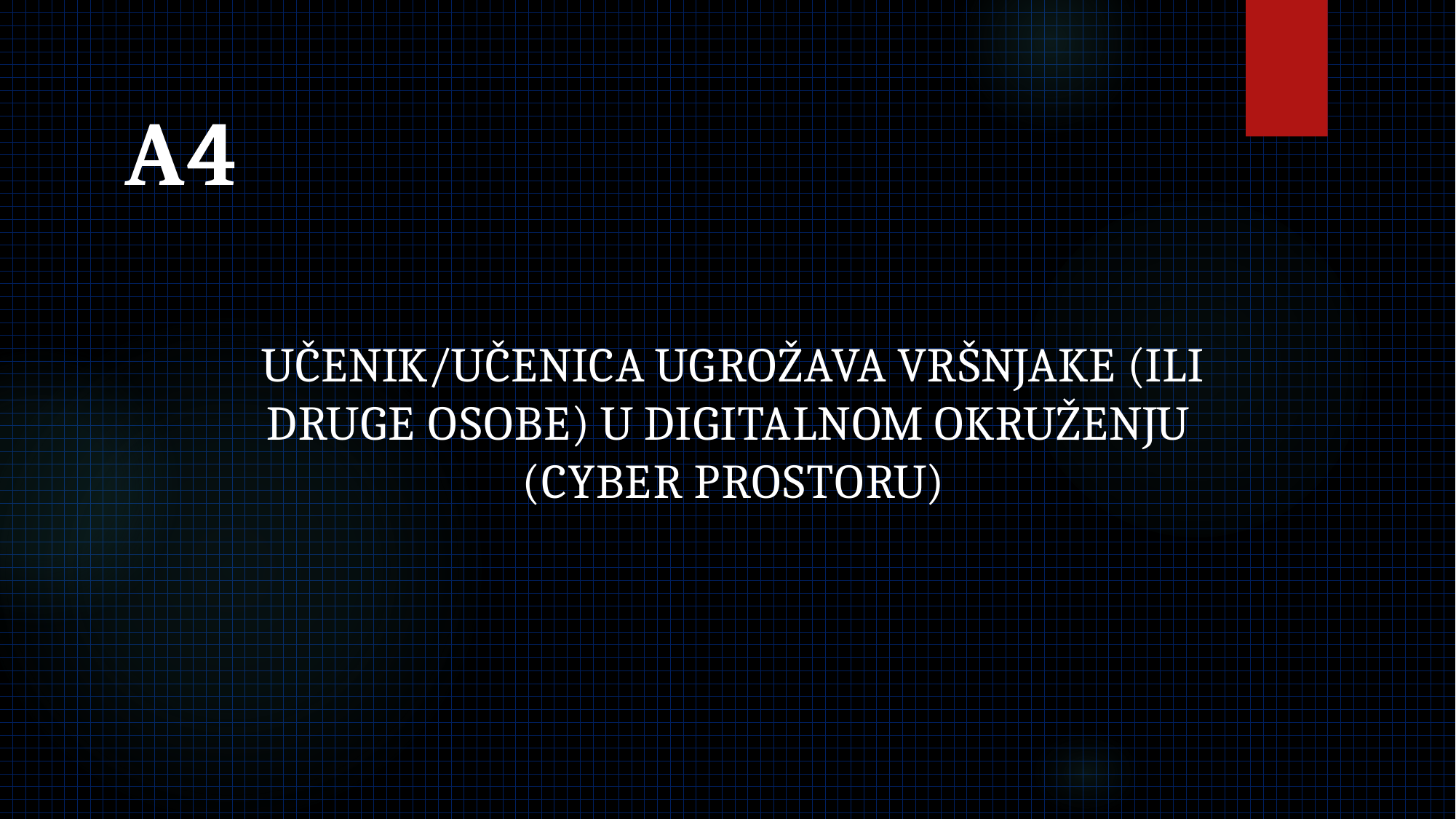

# A4
UČENIK/UČENICA UGROŽAVA VRŠNJAKE (ILI DRUGE OSOBE) U DIGITALNOM OKRUŽENJU
(CYBER PROSTORU)